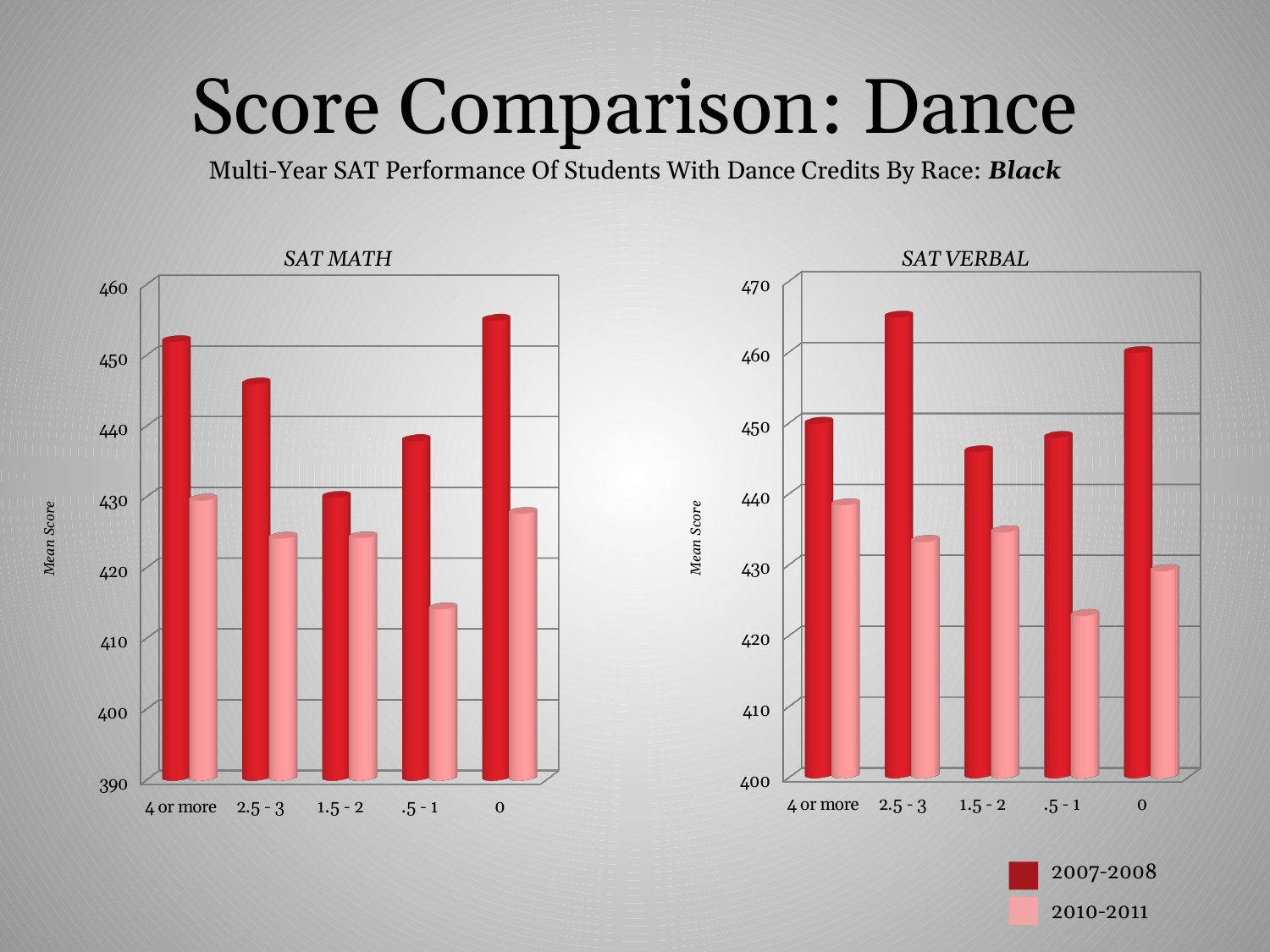

Score Comparison: Dance
Multi-Year SAT Performance Of Students With Dance Credits By Race: Black

[unsupported chart]

[unsupported chart]

SAT MATH
SAT VERBAL
Mean Score
Mean Score
2007-2008

2010-2011